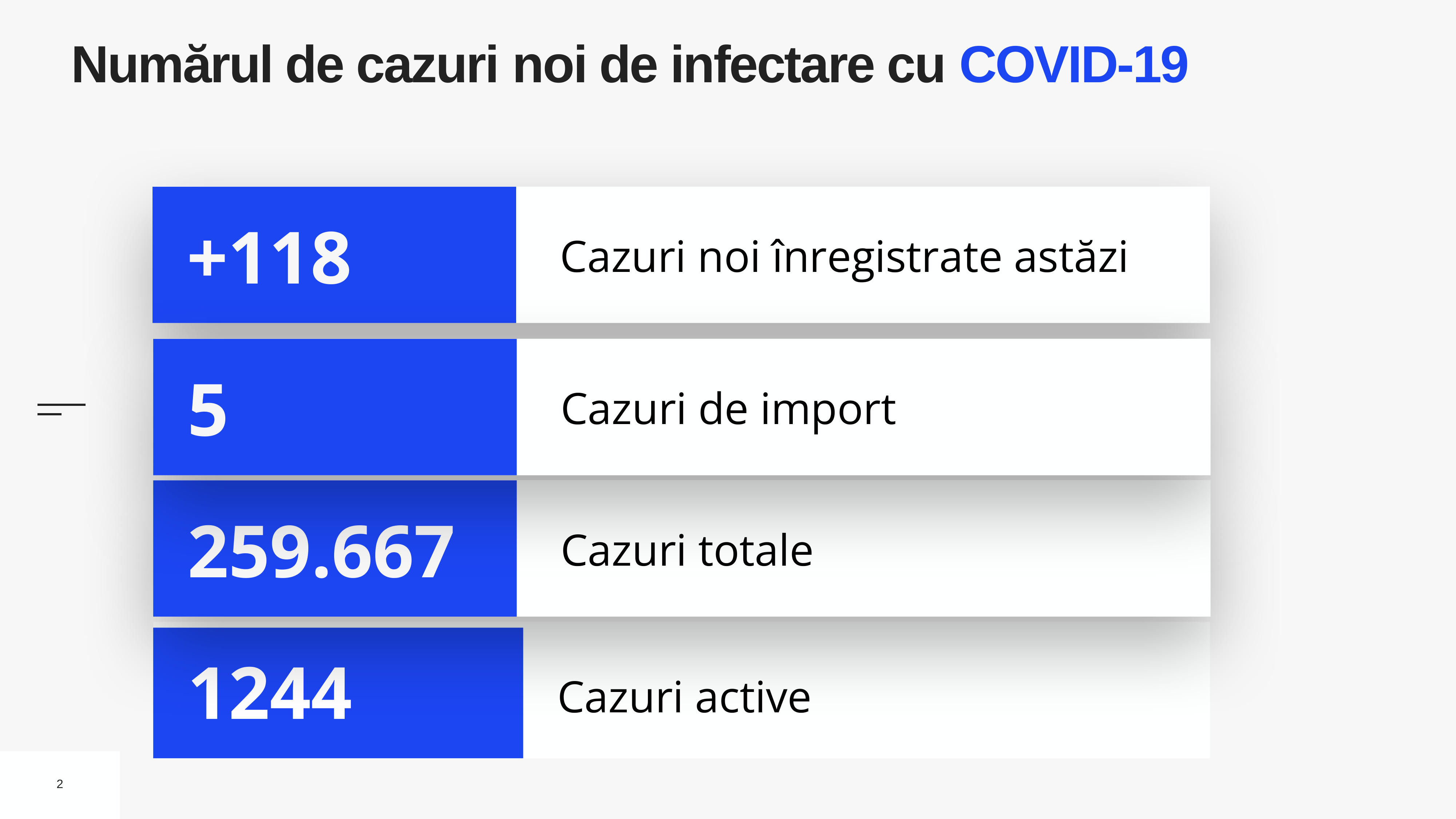

# Numărul de cazuri noi de infectare cu COVID-19

Cazuri noi înregistrate astăzi

+118

Cazuri de import

5

Cazuri totale

259.667

Cazuri active

1244
2